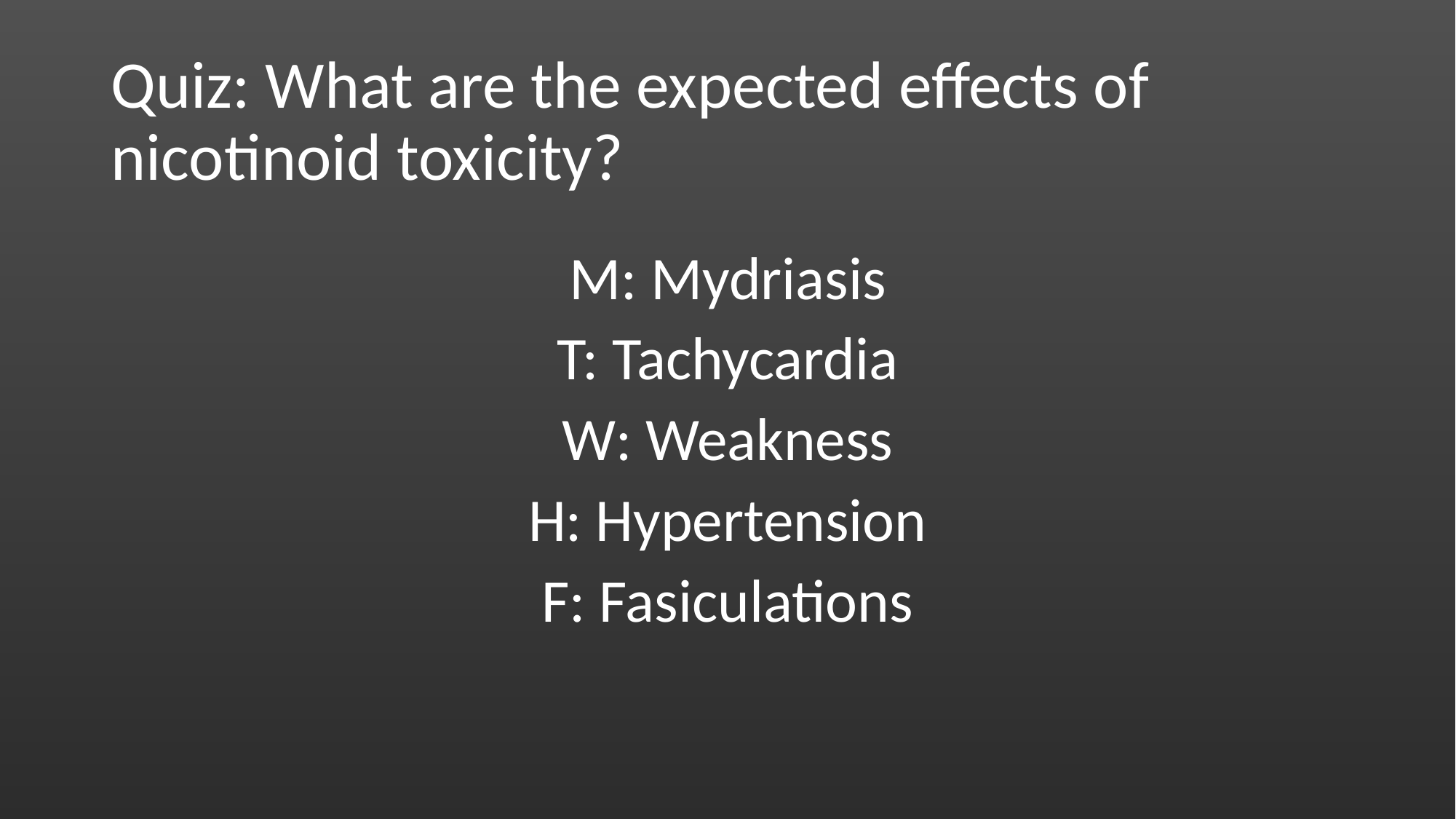

# Quiz: What are the expected effects of nicotinoid toxicity?
M: Mydriasis
T: Tachycardia
W: Weakness
H: Hypertension
F: Fasiculations